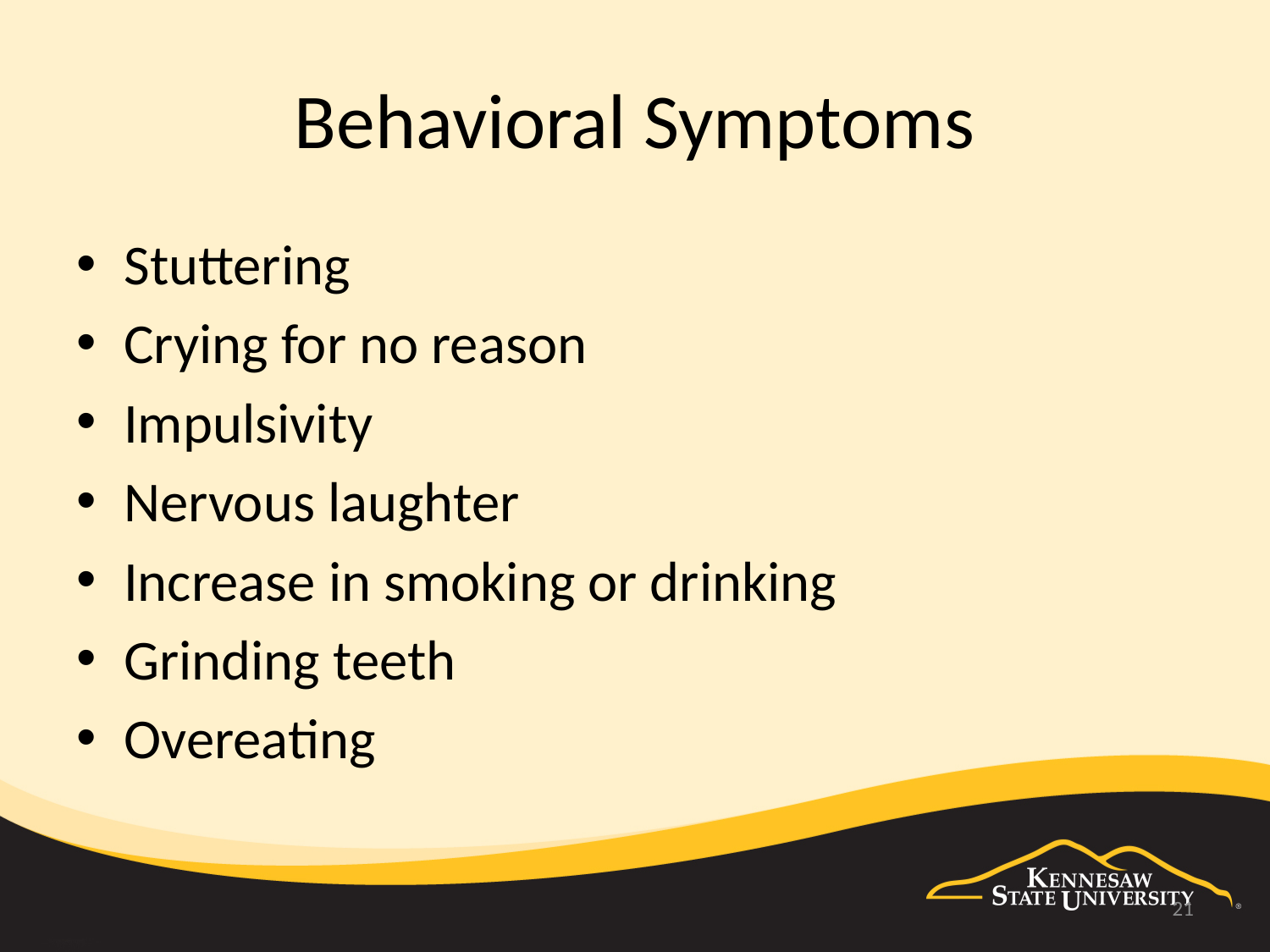

# Behavioral Symptoms
Stuttering
Crying for no reason
Impulsivity
Nervous laughter
Increase in smoking or drinking
Grinding teeth
Overeating
21